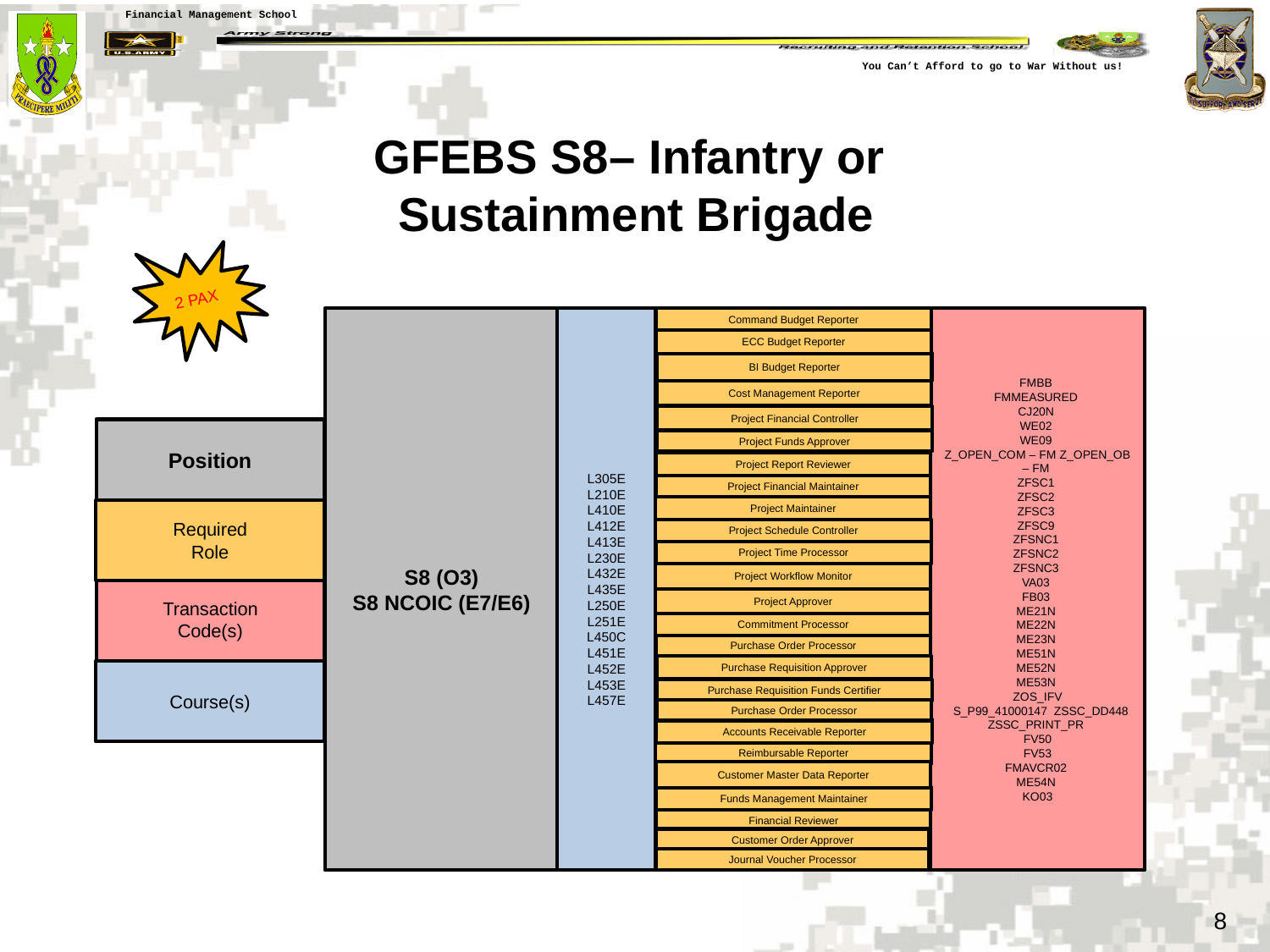

GFEBS S8– Infantry or
Sustainment Brigade

2 PAX

S8 (O3)
S8 NCOIC (E7/E6)

FMBB
FMMEASURED
CJ20N
WE02
WE09
Z_OPEN_COM – FM Z_OPEN_OB – FM
ZFSC1
ZFSC2
ZFSC3
ZFSC9
ZFSNC1
ZFSNC2
ZFSNC3
VA03
FB03
ME21N
ME22N
ME23N
ME51N
ME52N
ME53N
ZOS_IFV
  S_P99_41000147  ZSSC_DD448 ZSSC_PRINT_PR
FV50
 FV53
FMAVCR02
ME54N
KO03

L305E L210E
L410E
L412E
L413E
L230E
L432E
L435E
L250E
L251E
L450C
L451E
L452E
L453E
L457E

Command Budget Reporter
ECC Budget Reporter
BI Budget Reporter
Cost Management Reporter
Project Financial Controller
Position
Project Funds Approver
Project Report Reviewer
Project Financial Maintainer
Project Maintainer

Required
Role

Project Schedule Controller
Project Time Processor
Project Workflow Monitor

Transaction
Code(s)

Project Approver
Commitment Processor
Purchase Order Processor
Purchase Requisition Approver

Course(s)

Purchase Requisition Funds Certifier
Purchase Order Processor
Accounts Receivable Reporter
Reimbursable Reporter
Customer Master Data Reporter
Funds Management Maintainer
Financial Reviewer
Customer Order Approver
Journal Voucher Processor
8